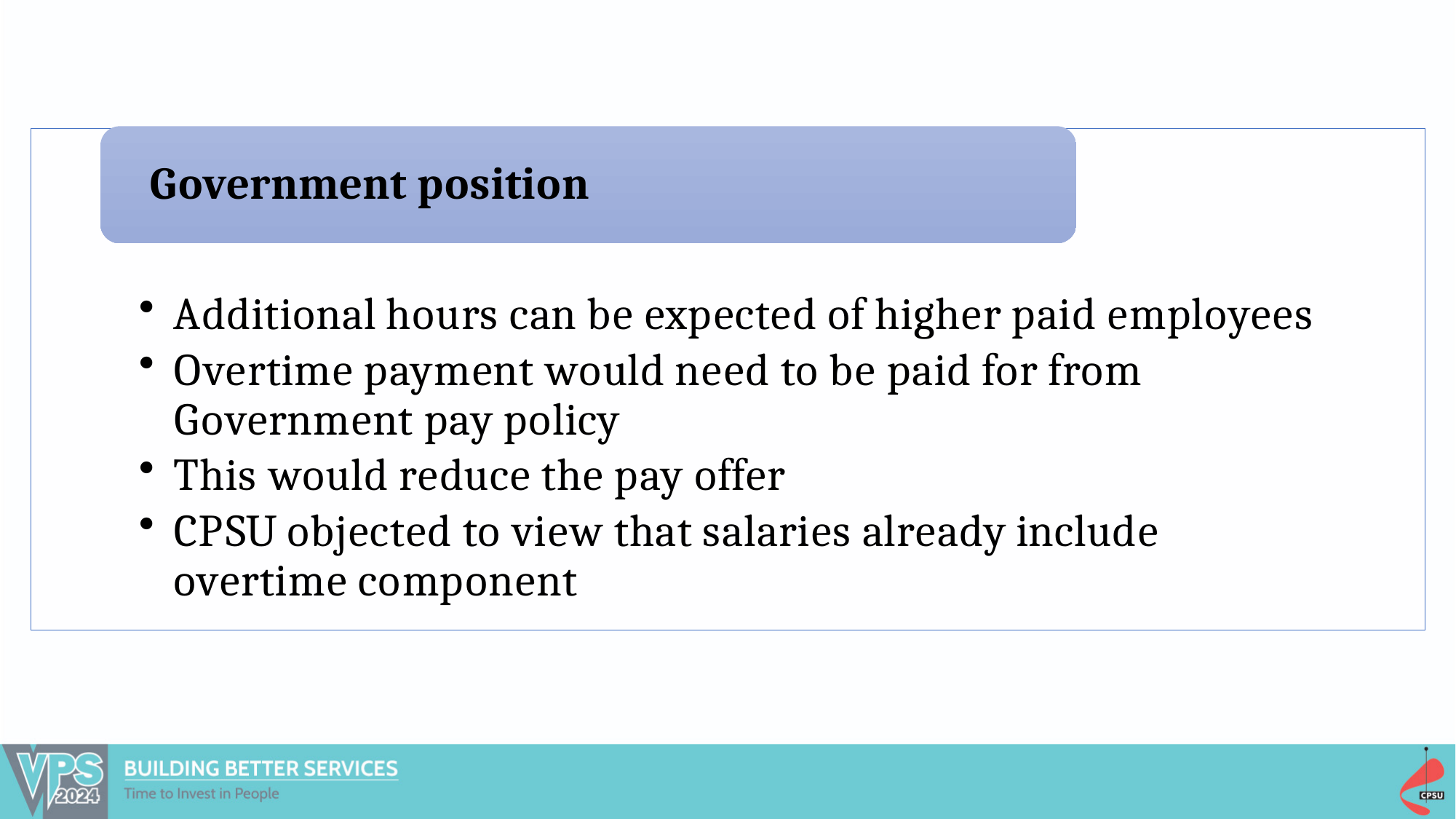

Additional hours can be expected of higher paid employees
Overtime payment would need to be paid for from Government pay policy
This would reduce the pay offer
CPSU objected to view that salaries already include overtime component
Government position